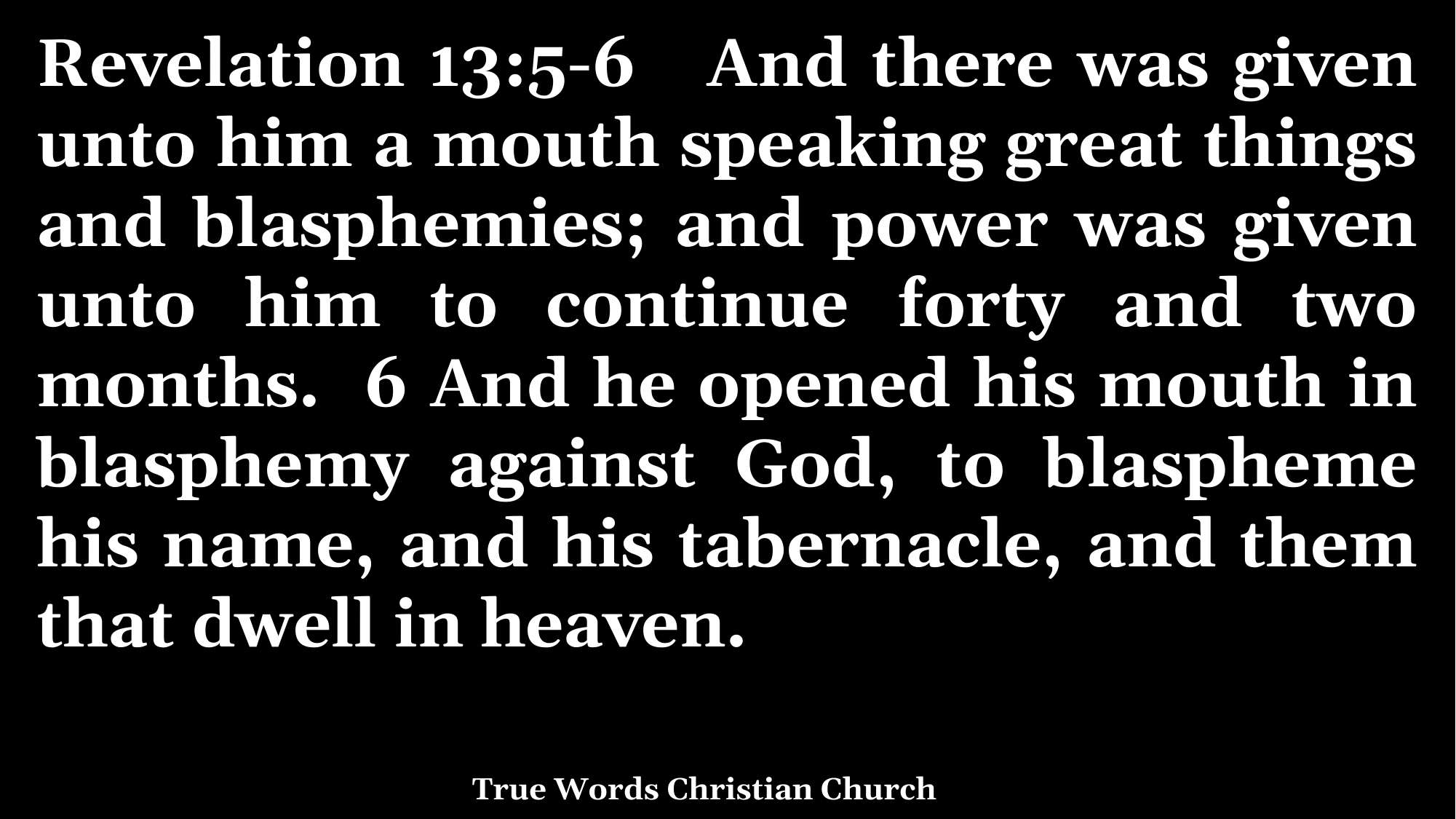

Revelation 13:5-6   And there was given unto him a mouth speaking great things and blasphemies; and power was given unto him to continue forty and two months.  6 And he opened his mouth in blasphemy against God, to blaspheme his name, and his tabernacle, and them that dwell in heaven.
True Words Christian Church